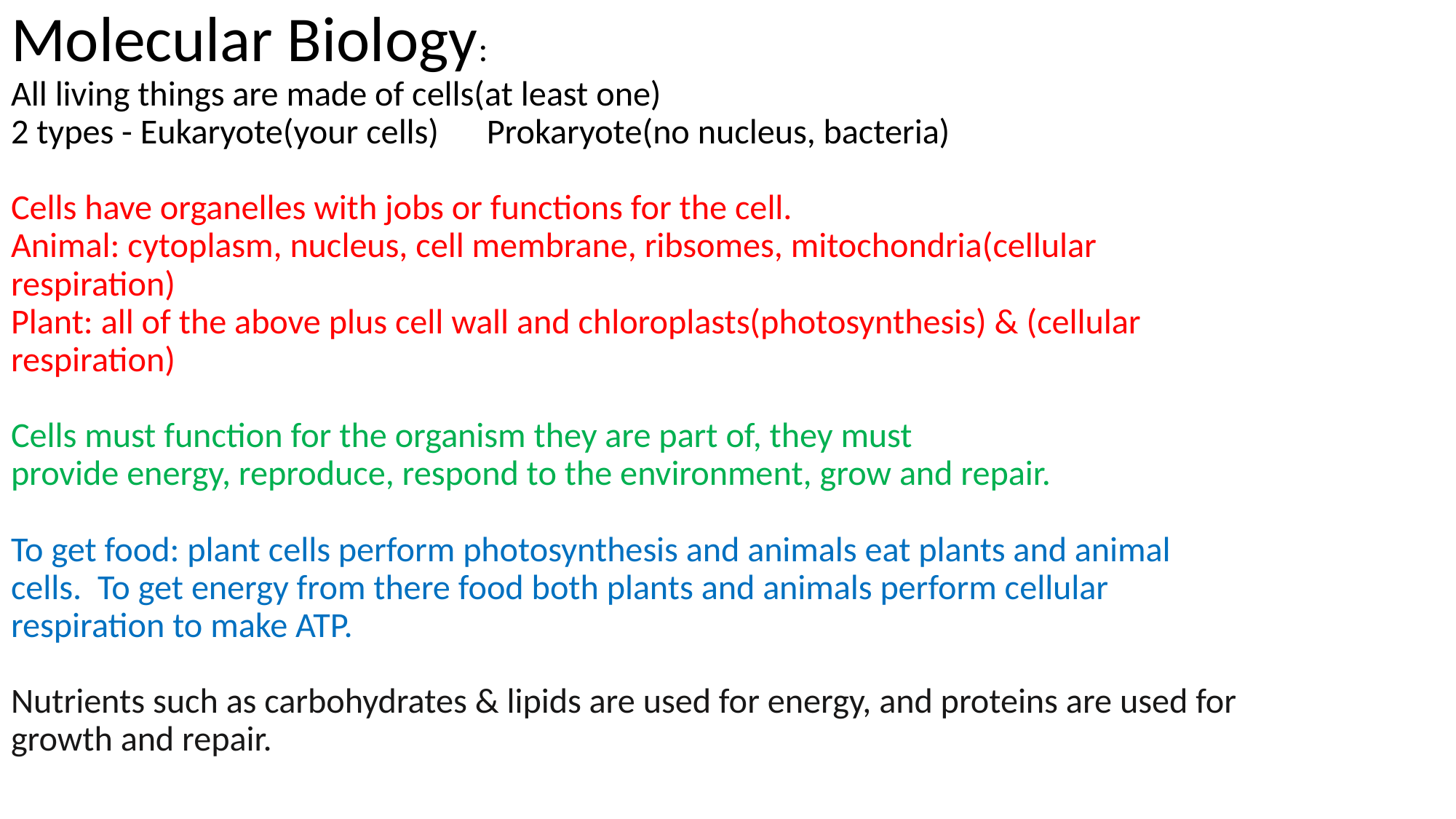

# Molecular Biology: All living things are made of cells(at least one) 2 types - Eukaryote(your cells)      Prokaryote(no nucleus, bacteria) Cells have organelles with jobs or functions for the cell. Animal: cytoplasm, nucleus, cell membrane, ribsomes, mitochondria(cellular respiration) Plant: all of the above plus cell wall and chloroplasts(photosynthesis) & (cellular respiration) Cells must function for the organism they are part of, they must provide energy, reproduce, respond to the environment, grow and repair. To get food: plant cells perform photosynthesis and animals eat plants and animal cells.  To get energy from there food both plants and animals perform cellular respiration to make ATP. Nutrients such as carbohydrates & lipids are used for energy, and proteins are used for growth and repair.